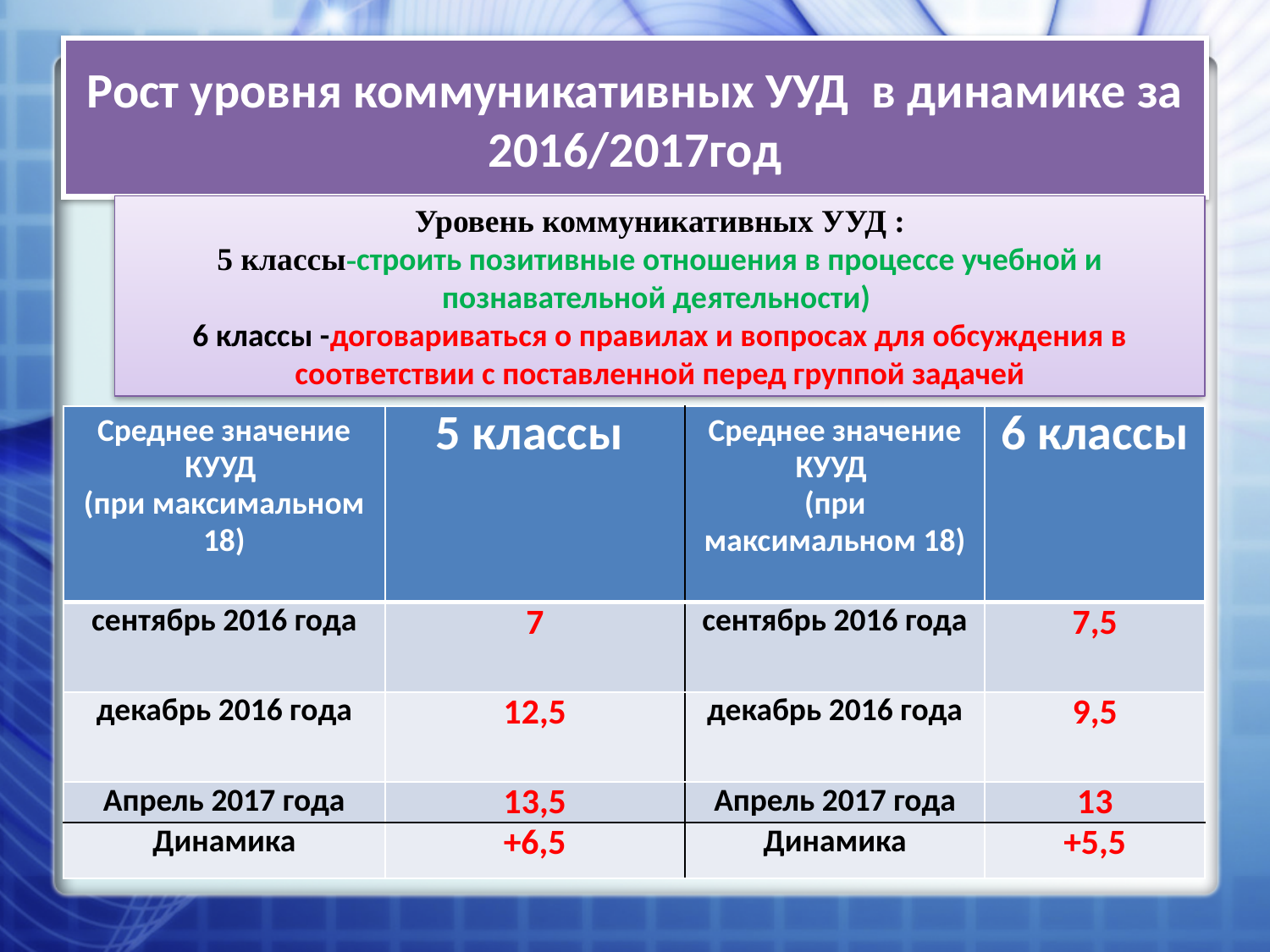

# Рост уровня коммуникативных УУД  в динамике за 2016/2017год
Уровень коммуникативных УУД :
5 классы-строить позитивные отношения в процессе учебной и познавательной деятельности)
6 классы -договариваться о правилах и вопросах для обсуждения в соответствии с поставленной перед группой задачей
| Среднее значение КУУД (при максимальном 18) | 5 классы | Среднее значение КУУД (при максимальном 18) | 6 классы |
| --- | --- | --- | --- |
| сентябрь 2016 года | 7 | сентябрь 2016 года | 7,5 |
| декабрь 2016 года | 12,5 | декабрь 2016 года | 9,5 |
| Апрель 2017 года | 13,5 | Апрель 2017 года | 13 |
| Динамика | +6,5 | Динамика | +5,5 |